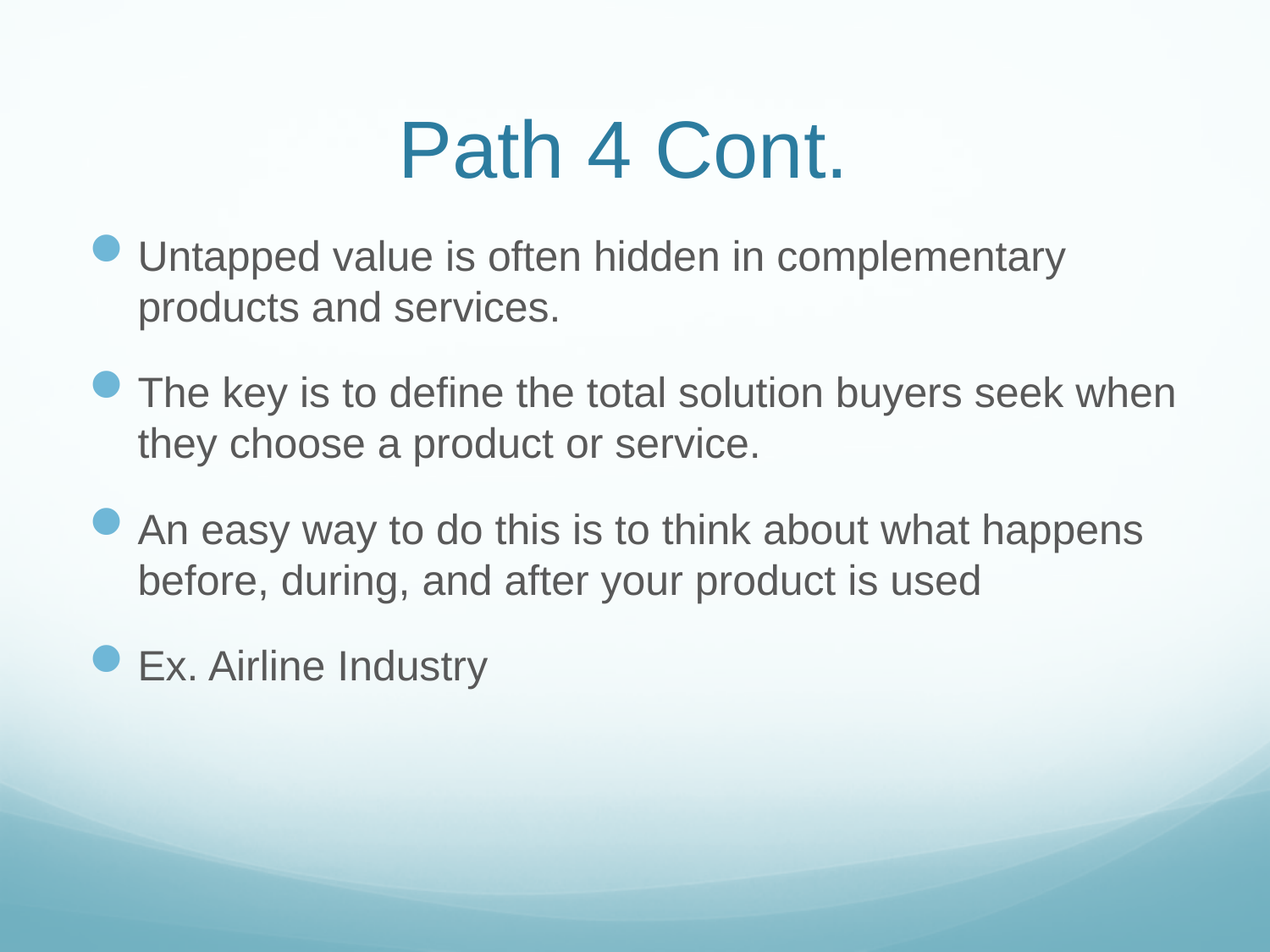

# Path 4 Cont.
Untapped value is often hidden in complementary products and services.
The key is to define the total solution buyers seek when they choose a product or service.
An easy way to do this is to think about what happens before, during, and after your product is used
Ex. Airline Industry